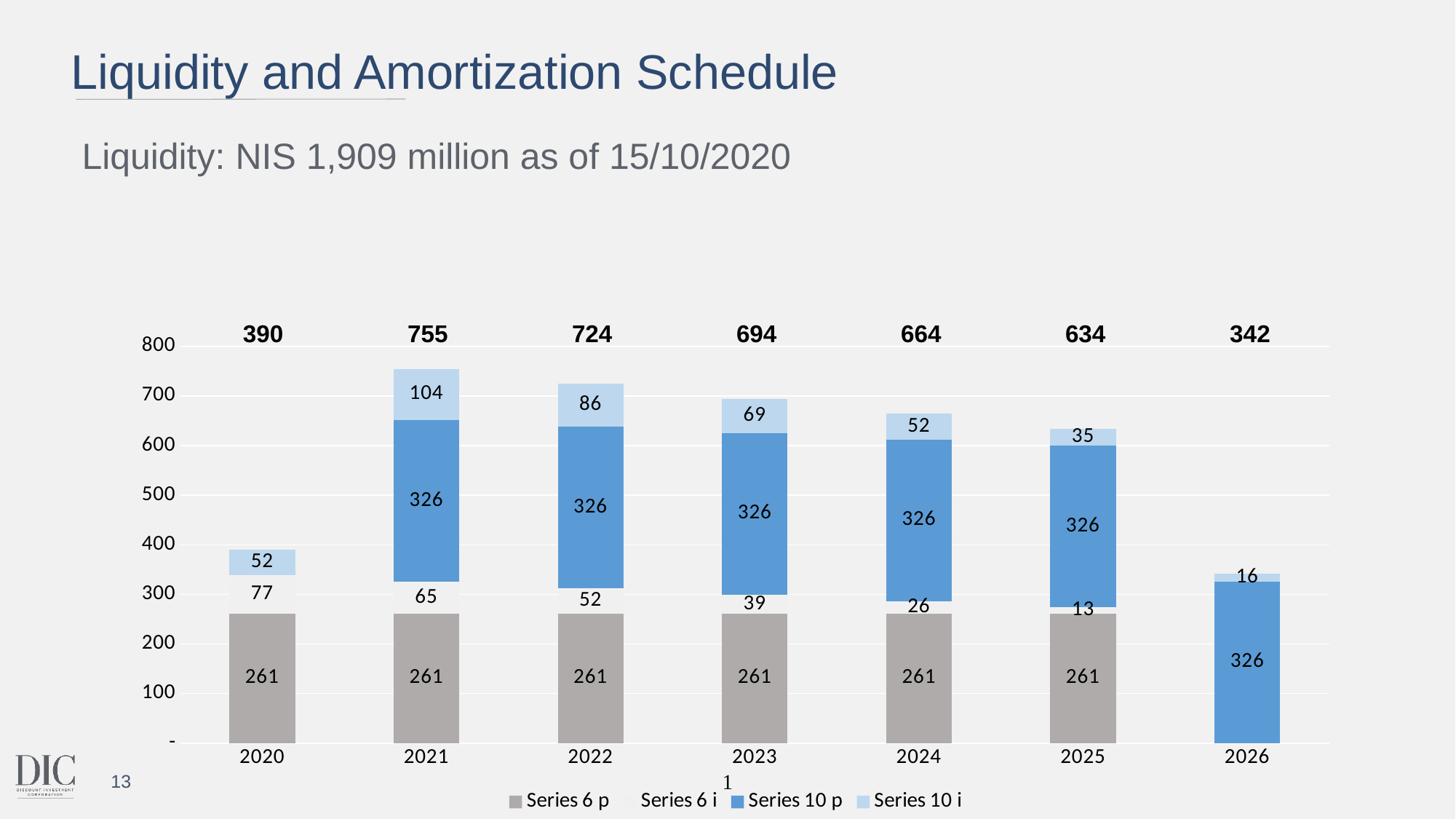

Liquidity and Amortization Schedule
Liquidity: NIS 1,909 million as of 15/10/2020
390
755
724
694
664
634
342

### Chart

| Category |  |  |  |  |
|---|---|---|---|---|
| 2020 | 260.68 | 77.42196 | None | 52.0 |
| 2021 | 260.67999999999995 | 64.5183 | 325.7713333333333 | 103.59528399999999 |
| 2022 | 260.67999999999995 | 51.614639999999994 | 325.7713333333333 | 86.32940333333333 |
| 2023 | 260.67999999999995 | 38.71097999999999 | 325.7713333333333 | 69.06352266666666 |
| 2024 | 260.67999999999995 | 25.807319999999997 | 325.7713333333333 | 51.79764199999999 |
| 2025 | 260.67999999999995 | 12.903659999999999 | 325.77133333333325 | 34.53176133333332 |
| 2026 | 0.0 | 0.0 | 325.77133333333325 | 16.125680999999997 |
13
1